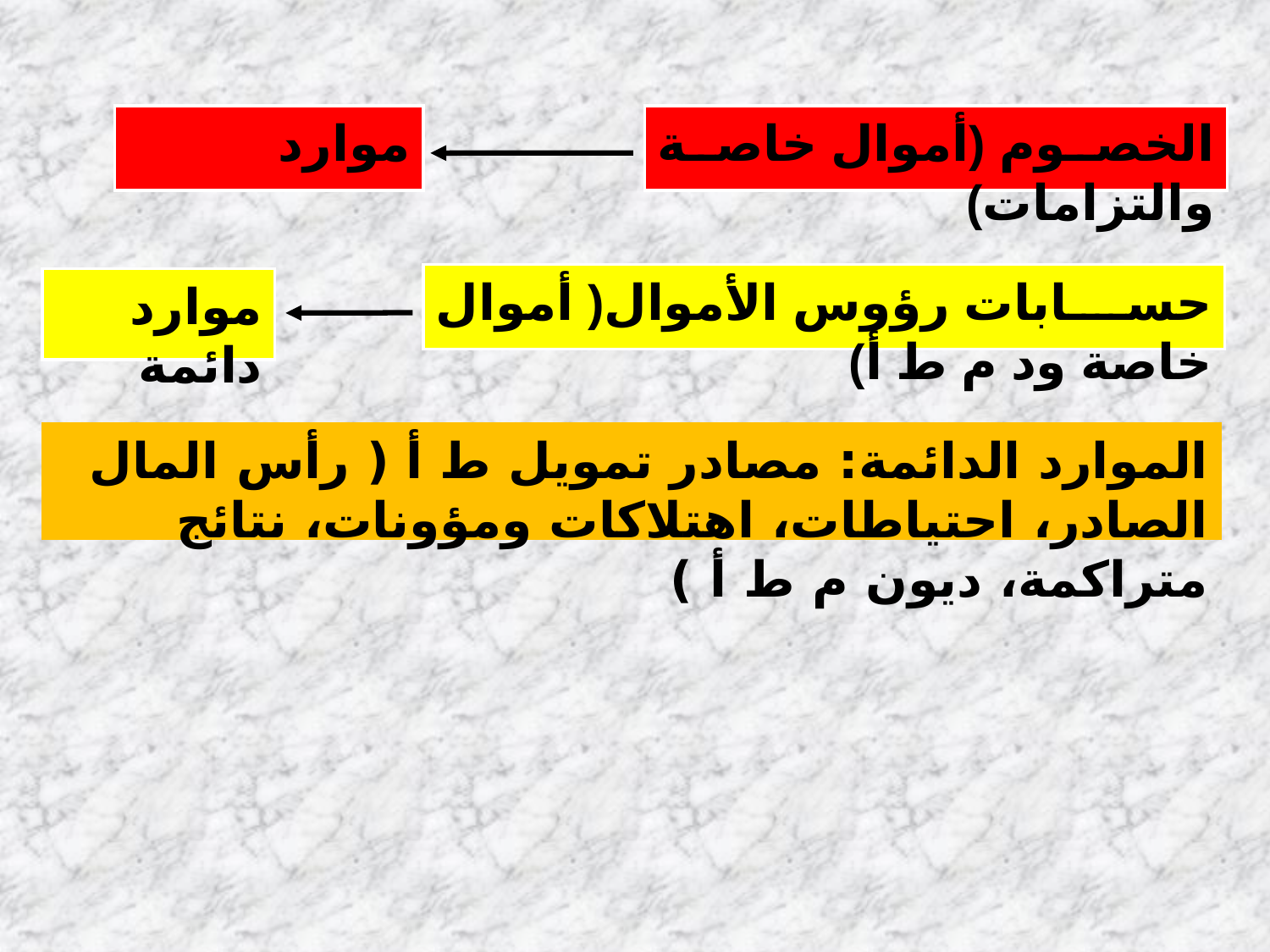

موارد
الخصوم (أموال خاصة والتزامات)
حسابات رؤوس الأموال( أموال خاصة ود م ط أ)
موارد دائمة
الموارد الدائمة: مصادر تمويل ط أ ( رأس المال الصادر، احتياطات، اهتلاكات ومؤونات، نتائج متراكمة، ديون م ط أ )